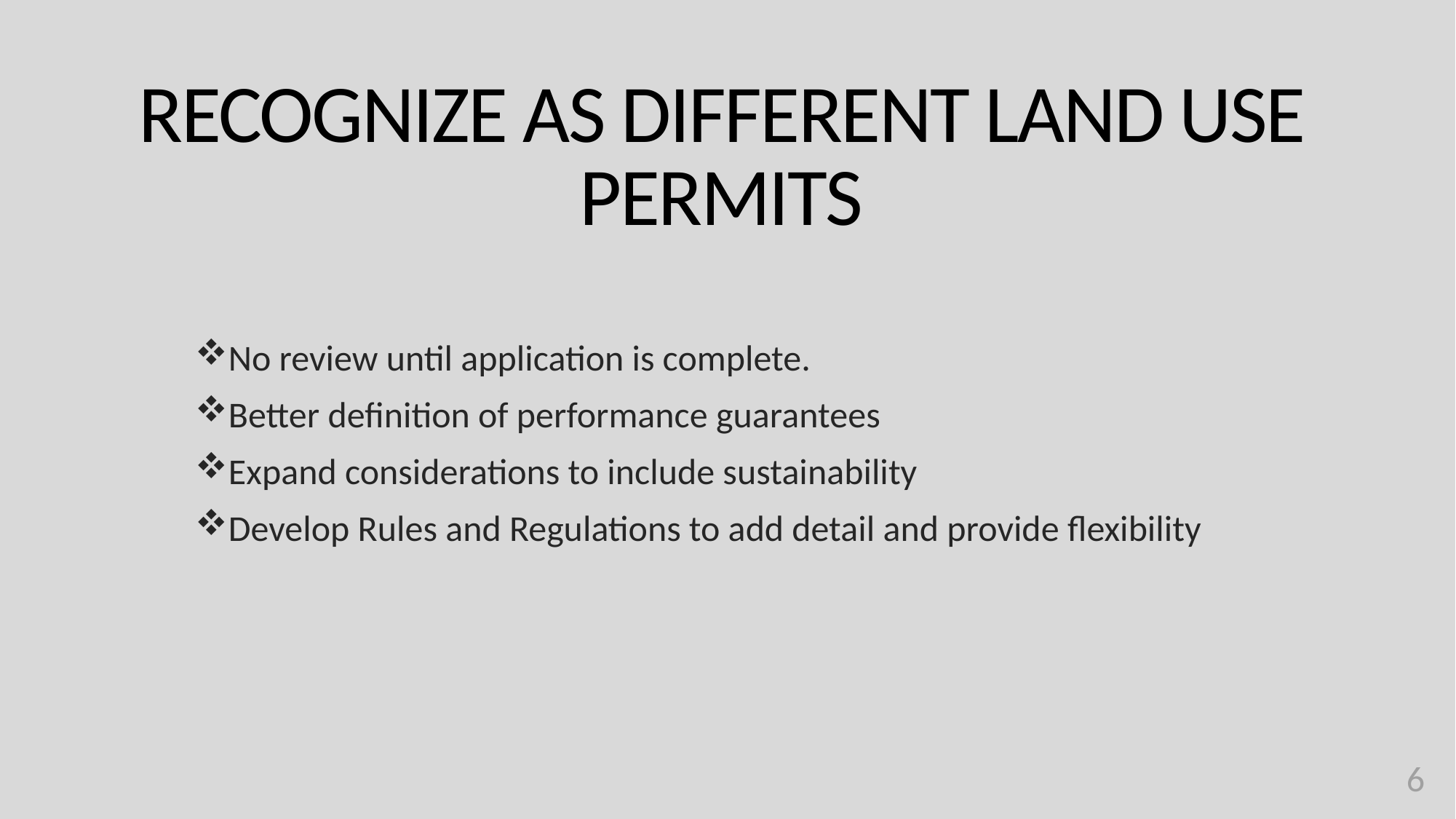

# RECOGNIZE AS DIFFERENT LAND USE PERMITS
No review until application is complete.
Better definition of performance guarantees
Expand considerations to include sustainability
Develop Rules and Regulations to add detail and provide flexibility

6